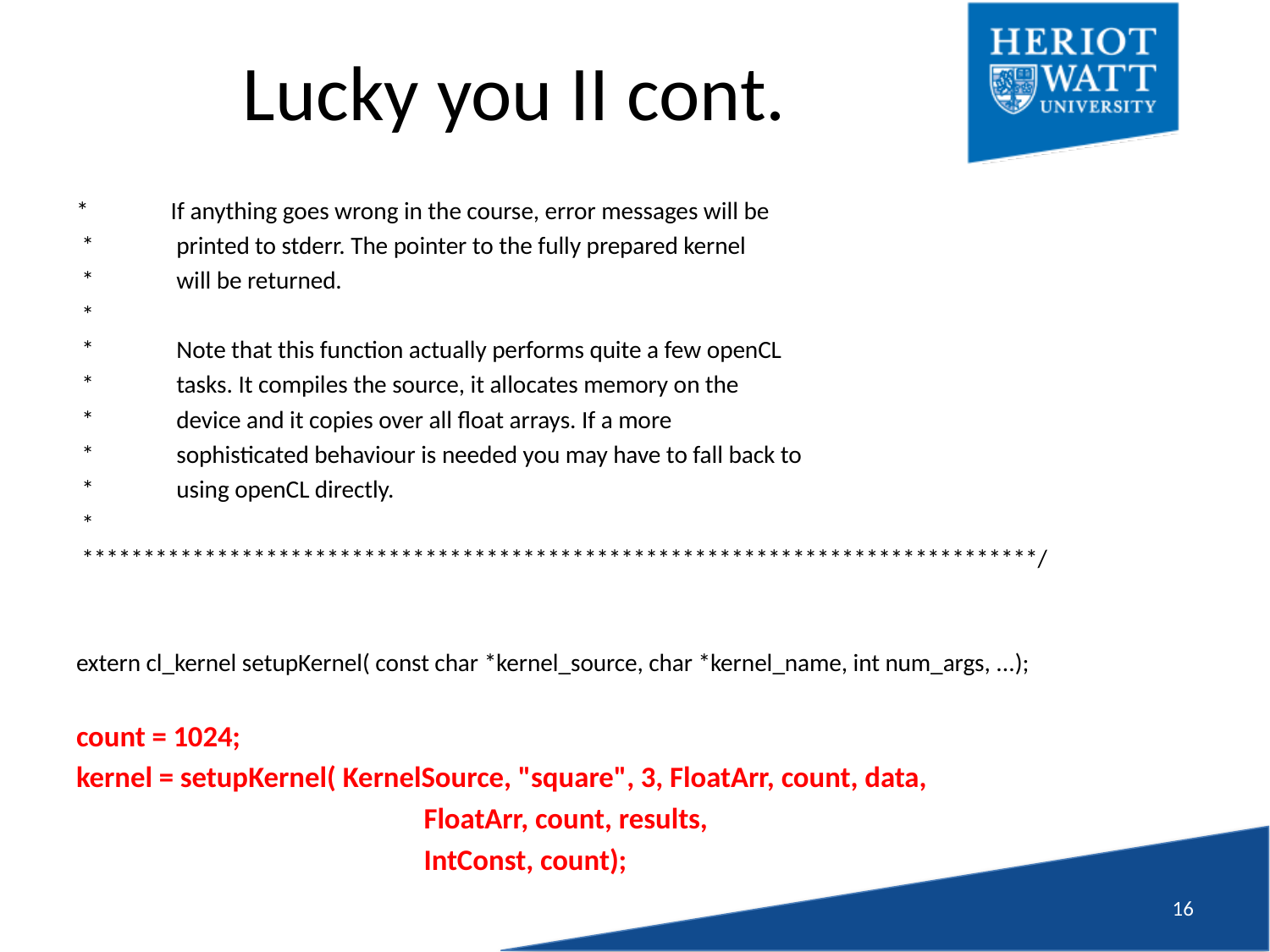

# Lucky you II cont.
*               If anything goes wrong in the course, error messages will be
 *               printed to stderr. The pointer to the fully prepared kernel
 *               will be returned.
 *
 *               Note that this function actually performs quite a few openCL
 *               tasks. It compiles the source, it allocates memory on the
 *               device and it copies over all float arrays. If a more
 *               sophisticated behaviour is needed you may have to fall back to
 *               using openCL directly.
 *
 ******************************************************************************/

extern cl_kernel setupKernel( const char *kernel_source, char *kernel_name, int num_args, ...);

count = 1024;
kernel = setupKernel( KernelSource, "square", 3, FloatArr, count, data,
                                                     FloatArr, count, results,
                                                     IntConst, count);

16